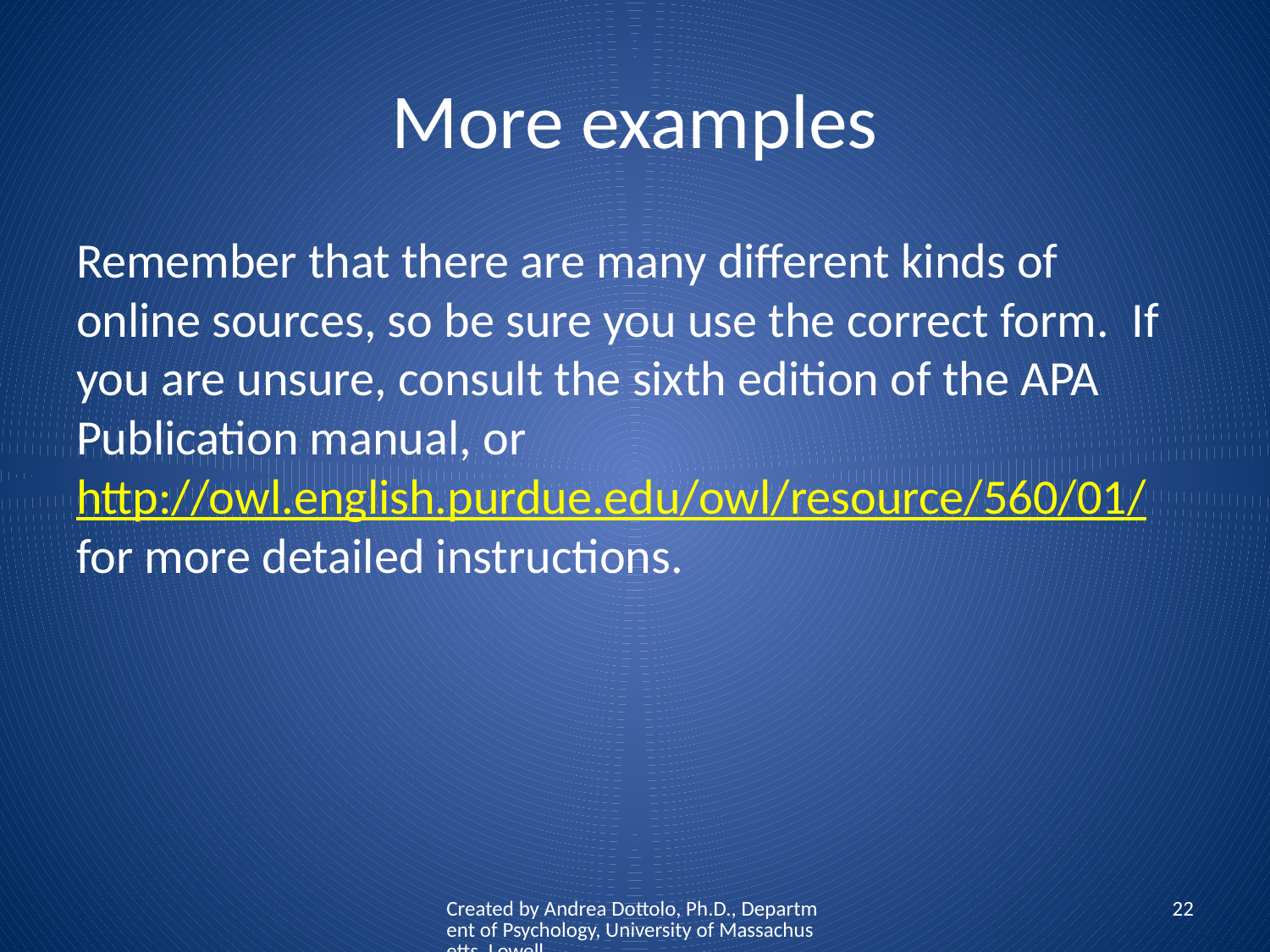

# More examples
Remember that there are many different kinds of online sources, so be sure you use the correct form.  If you are unsure, consult the sixth edition of the APA Publication manual, or http://owl.english.purdue.edu/owl/resource/560/01/ for more detailed instructions.
Created by Andrea Dottolo, Ph.D., Department of Psychology, University of Massachusetts, Lowell
22